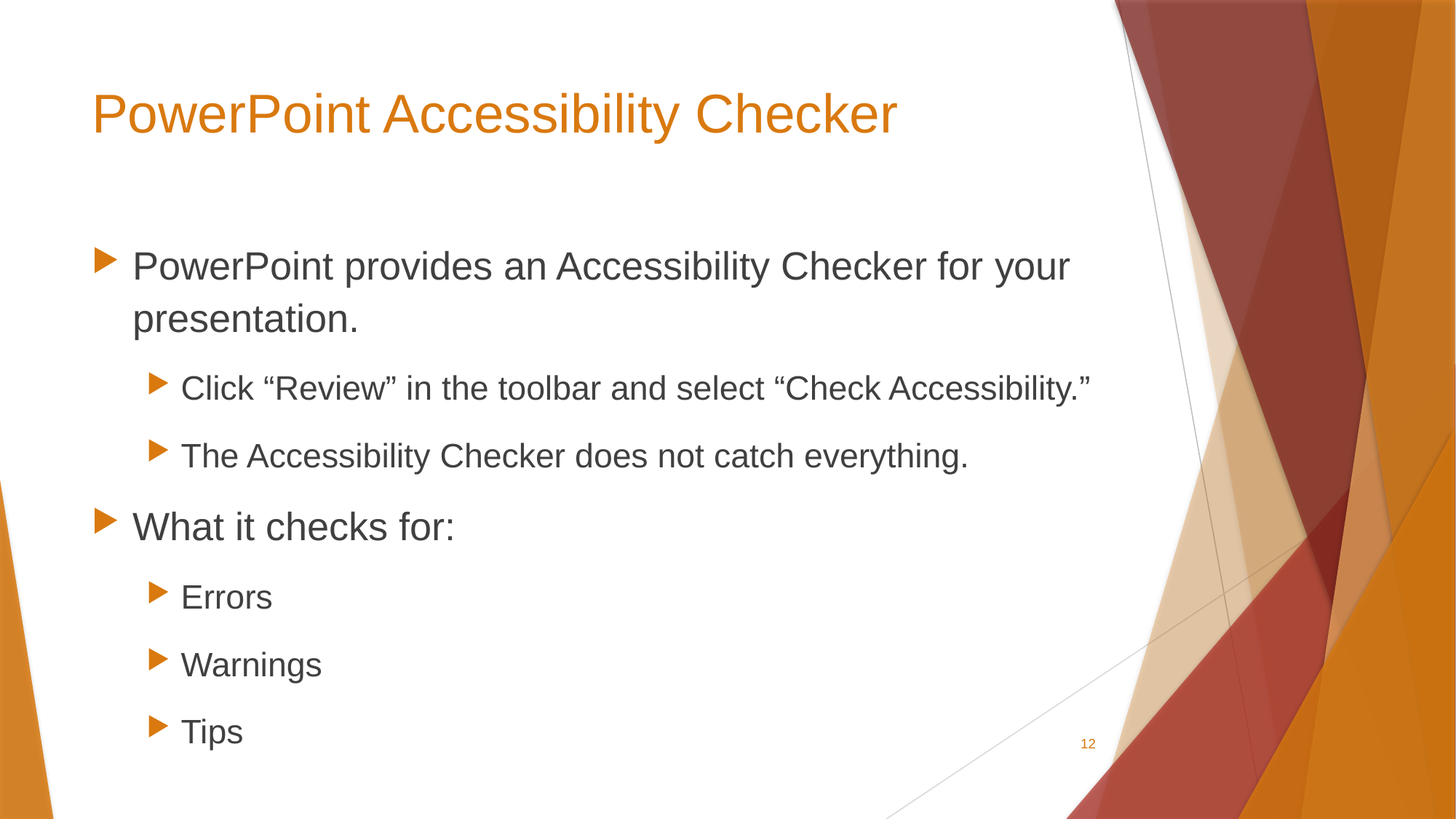

# PowerPoint Accessibility Checker
PowerPoint provides an Accessibility Checker for your presentation.
Click “Review” in the toolbar and select “Check Accessibility.”
The Accessibility Checker does not catch everything.
What it checks for:
Errors
Warnings
Tips
12